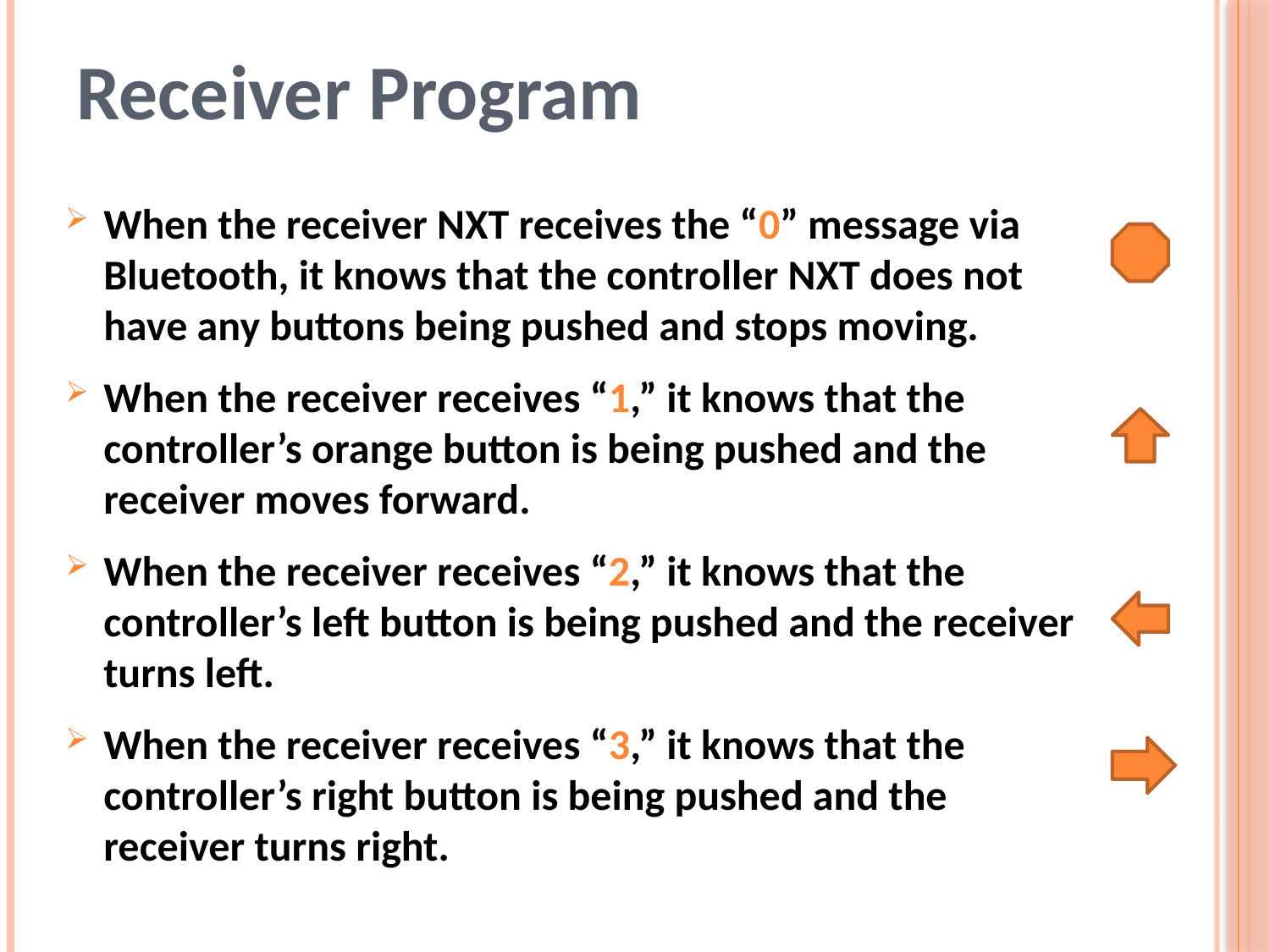

# Receiver Program
When the receiver NXT receives the “0” message via Bluetooth, it knows that the controller NXT does not have any buttons being pushed and stops moving.
When the receiver receives “1,” it knows that the controller’s orange button is being pushed and the receiver moves forward.
When the receiver receives “2,” it knows that the controller’s left button is being pushed and the receiver turns left.
When the receiver receives “3,” it knows that the controller’s right button is being pushed and the receiver turns right.

12